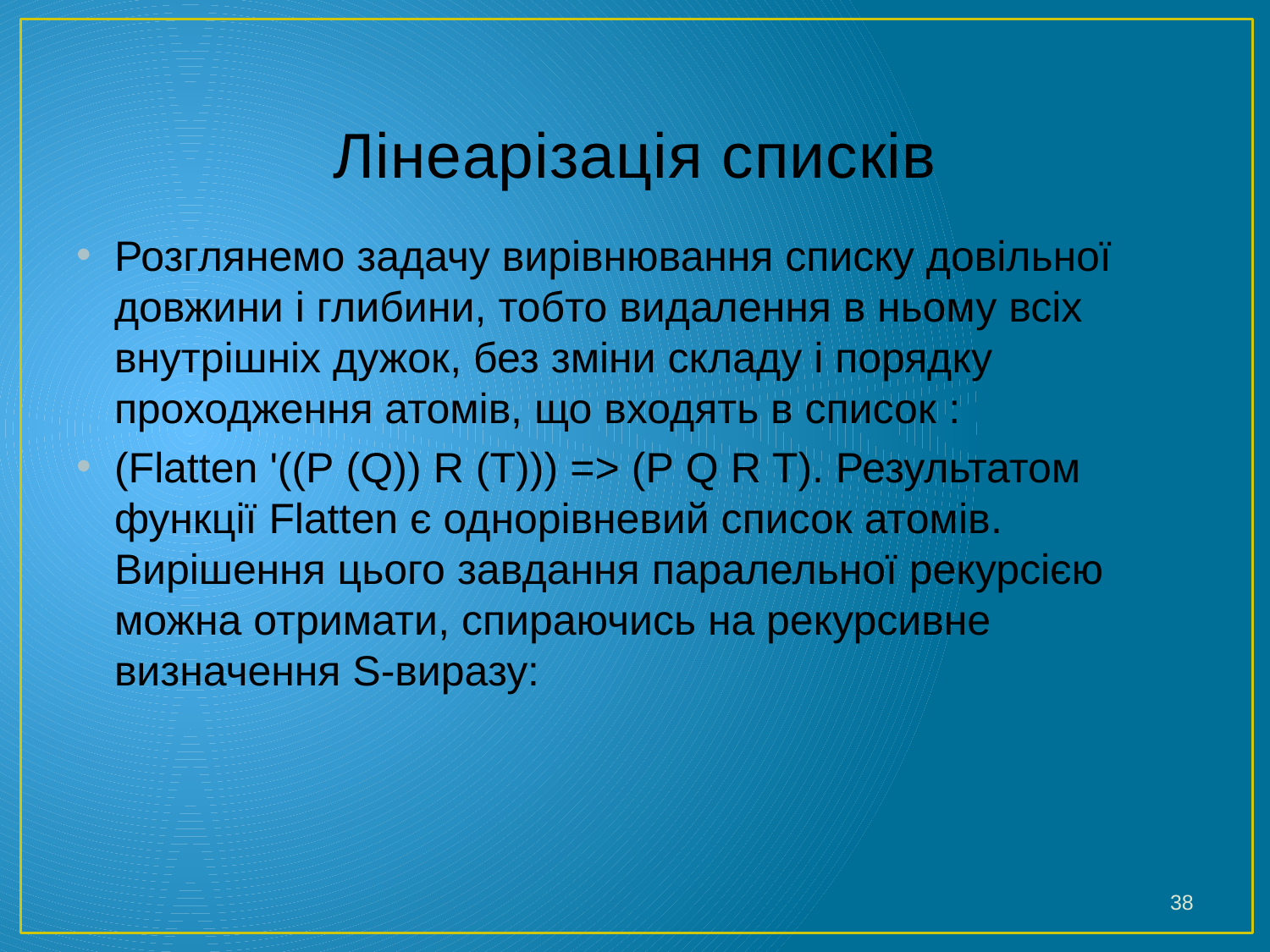

# Лінеарізація списків
Розглянемо задачу вирівнювання списку довільної довжини і глибини, тобто видалення в ньому всіх внутрішніх дужок, без зміни складу і порядку проходження атомів, що входять в список :
(Flatten '((P (Q)) R (T))) => (P Q R T). Результатом функції Flatten є однорівневий список атомів. Вирішення цього завдання паралельної рекурсією можна отримати, спираючись на рекурсивне визначення S-виразу:

38